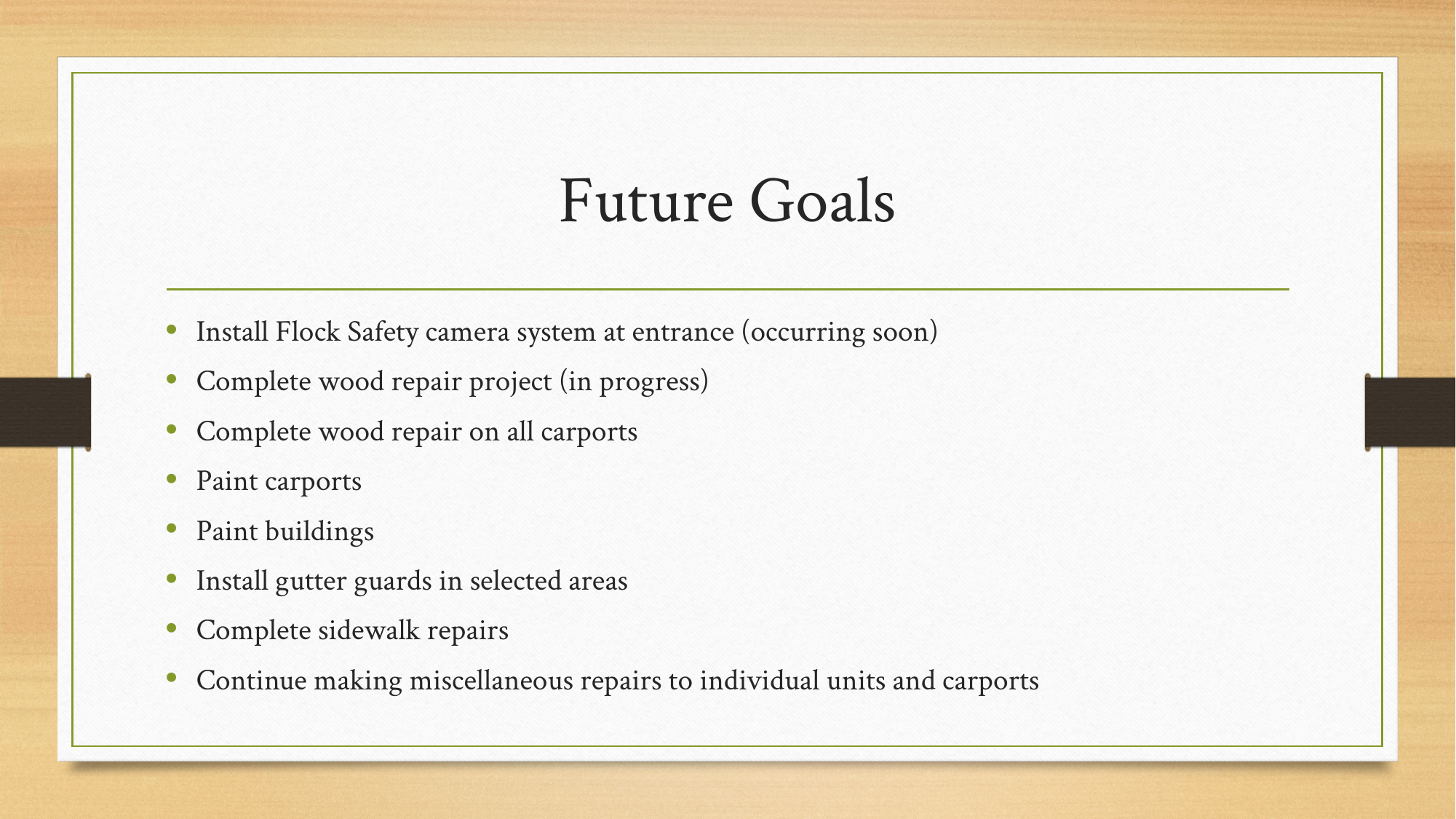

# Future Goals
Install Flock Safety camera system at entrance (occurring soon)
Complete wood repair project (in progress)
Complete wood repair on all carports
Paint carports
Paint buildings
Install gutter guards in selected areas
Complete sidewalk repairs
Continue making miscellaneous repairs to individual units and carports